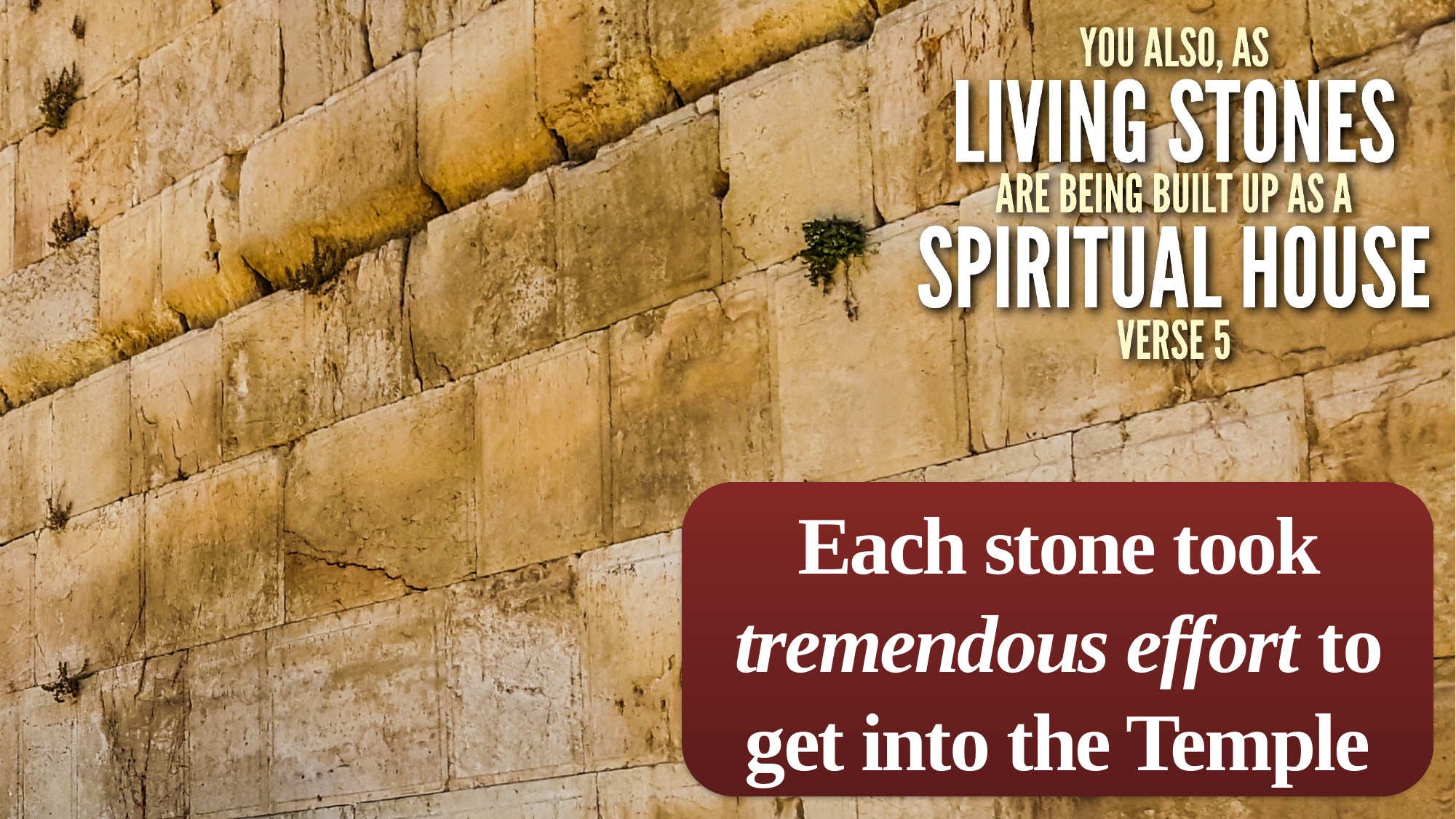

Each stone took tremendous effort to get into the Temple